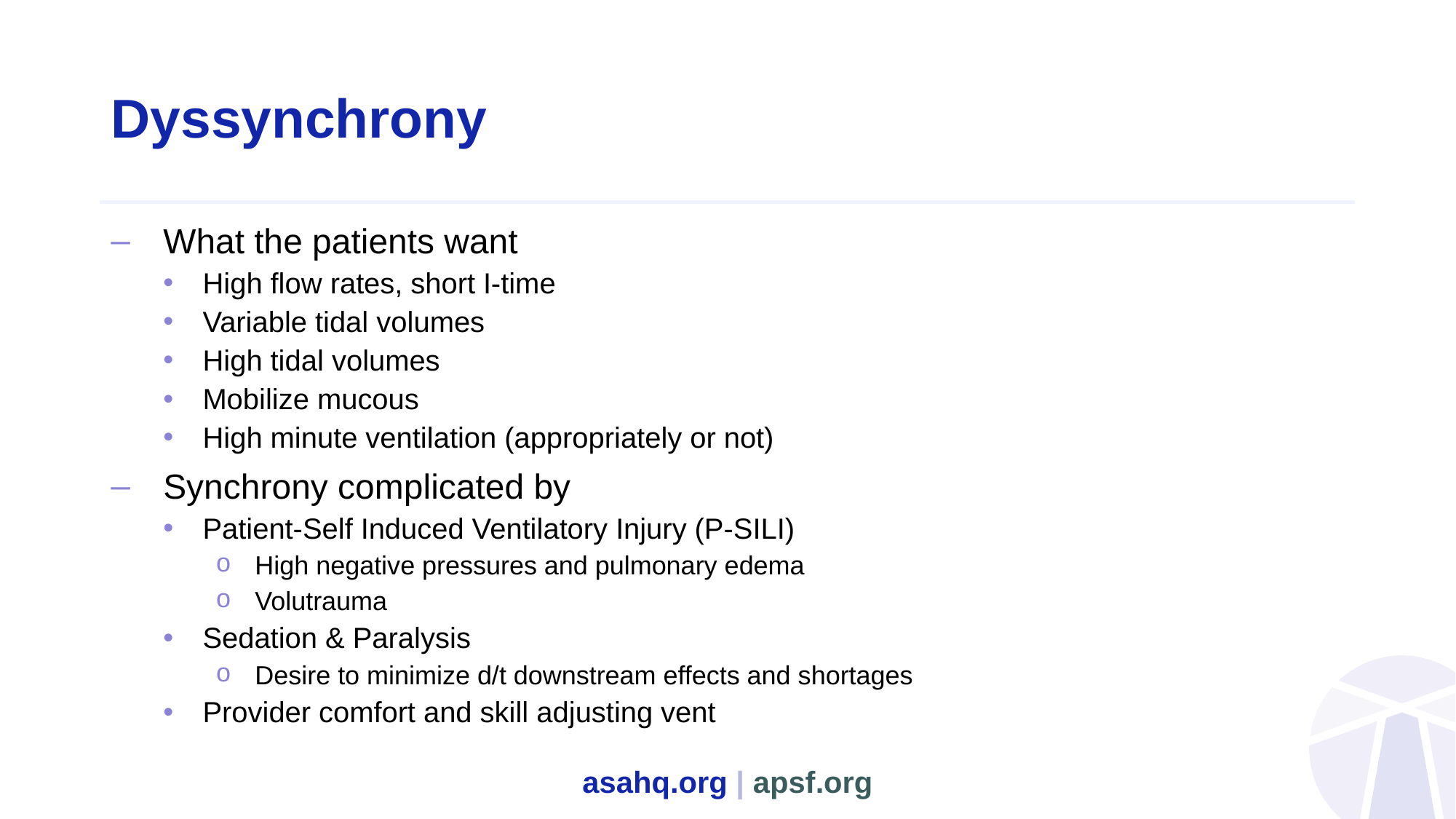

# Dyssynchrony
What the patients want
High flow rates, short I-time
Variable tidal volumes
High tidal volumes
Mobilize mucous
High minute ventilation (appropriately or not)
Synchrony complicated by
Patient-Self Induced Ventilatory Injury (P-SILI)
High negative pressures and pulmonary edema
Volutrauma
Sedation & Paralysis
Desire to minimize d/t downstream effects and shortages
Provider comfort and skill adjusting vent

asahq.org | apsf.org